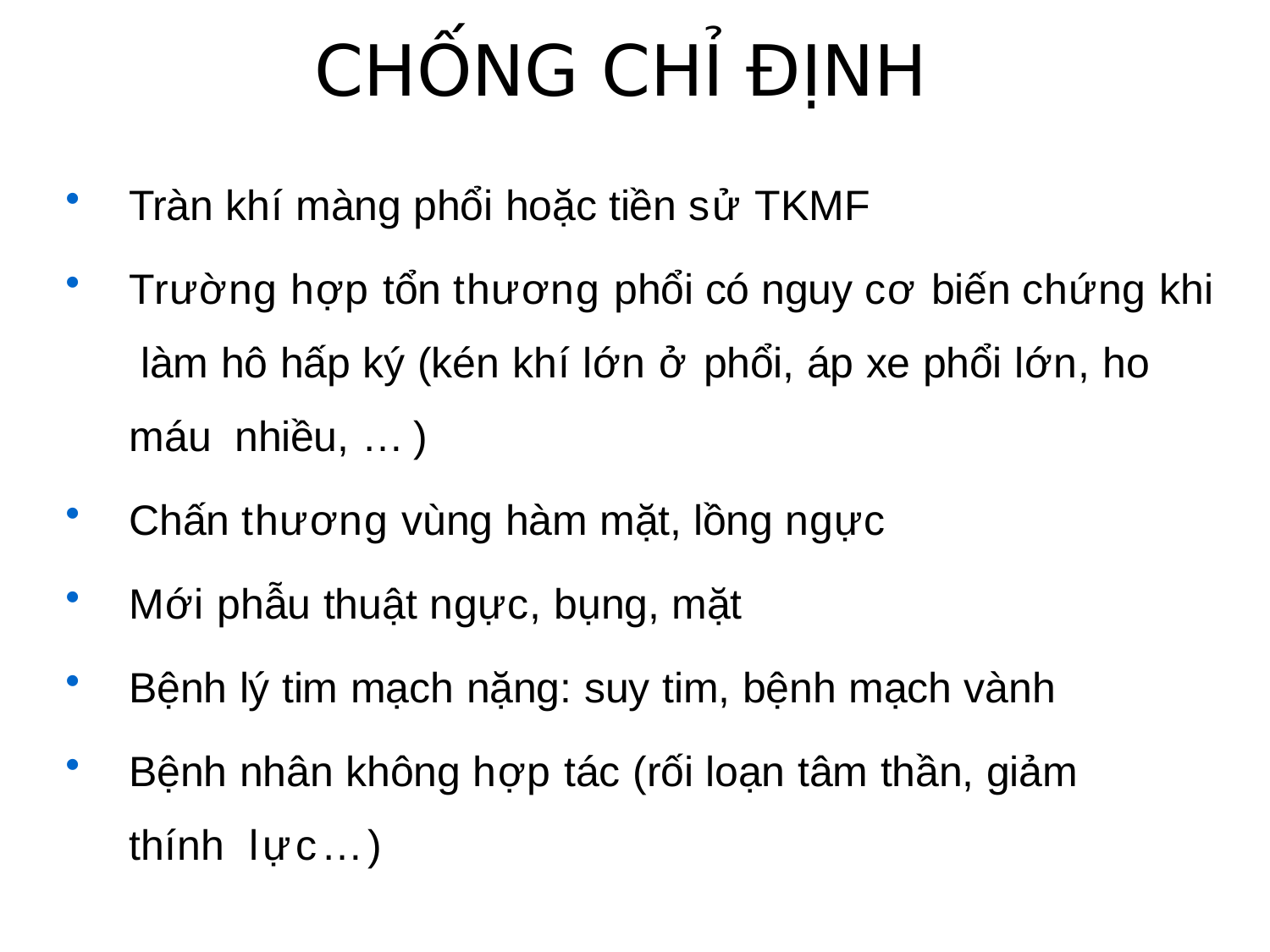

# CHỐNG CHỈ ĐỊNH
Tràn khí màng phổi hoặc tiền sử TKMF
Trường hợp tổn thương phổi có nguy cơ biến chứng khi  làm hô hấp ký (kén khí lớn ở phổi, áp xe phổi lớn, ho máu  nhiều, …)
Chấn thương vùng hàm mặt, lồng ngực
Mới phẫu thuật ngực, bụng, mặt
Bệnh lý tim mạch nặng: suy tim, bệnh mạch vành
Bệnh nhân không hợp tác (rối loạn tâm thần, giảm thính  lực…)